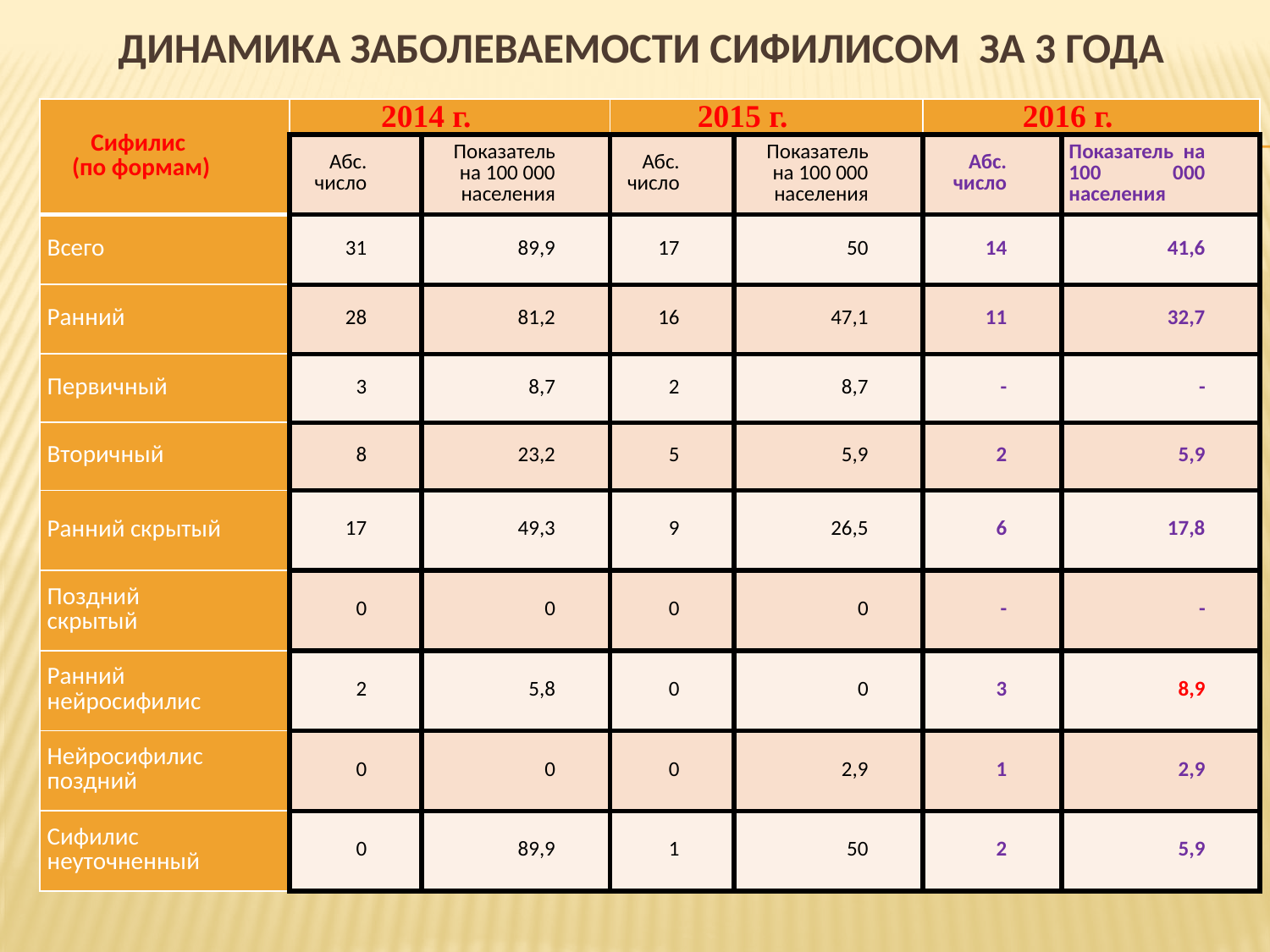

# Динамика заболеваемости сифилисом  за 3 года
| Сифилис (по формам) | 2014 г. |  | 2015 г. |  | 2016 г. |  |
| --- | --- | --- | --- | --- | --- | --- |
|  | Абс. число | Показатель на 100 000 населения | Абс. число | Показатель на 100 000 населения | Абс. число | Показатель на 100 000 населения |
| Всего | 31 | 89,9 | 17 | 50 | 14 | 41,6 |
| Ранний | 28 | 81,2 | 16 | 47,1 | 11 | 32,7 |
| Первичный | 3 | 8,7 | 2 | 8,7 | - | - |
| Вторичный | 8 | 23,2 | 5 | 5,9 | 2 | 5,9 |
| Ранний скрытый | 17 | 49,3 | 9 | 26,5 | 6 | 17,8 |
| Поздний скрытый | 0 | 0 | 0 | 0 | - | - |
| Ранний нейросифилис | 2 | 5,8 | 0 | 0 | 3 | 8,9 |
| Нейросифилис поздний | 0 | 0 | 0 | 2,9 | 1 | 2,9 |
| Сифилис неуточненный | 0 | 89,9 | 1 | 50 | 2 | 5,9 |